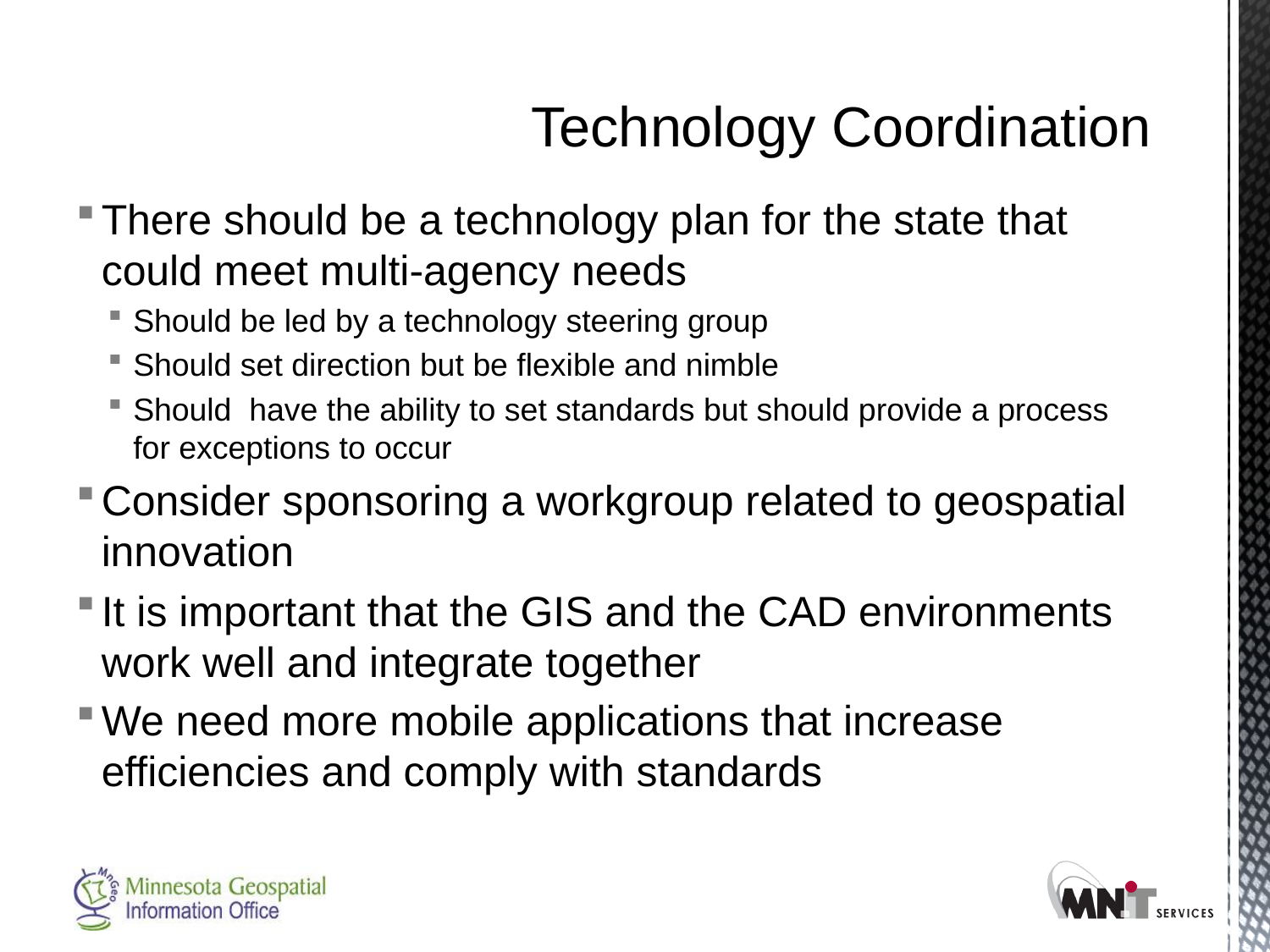

# Technology Coordination
There should be a technology plan for the state that could meet multi-agency needs
Should be led by a technology steering group
Should set direction but be flexible and nimble
Should  have the ability to set standards but should provide a process for exceptions to occur
Consider sponsoring a workgroup related to geospatial innovation
It is important that the GIS and the CAD environments work well and integrate together
We need more mobile applications that increase efficiencies and comply with standards